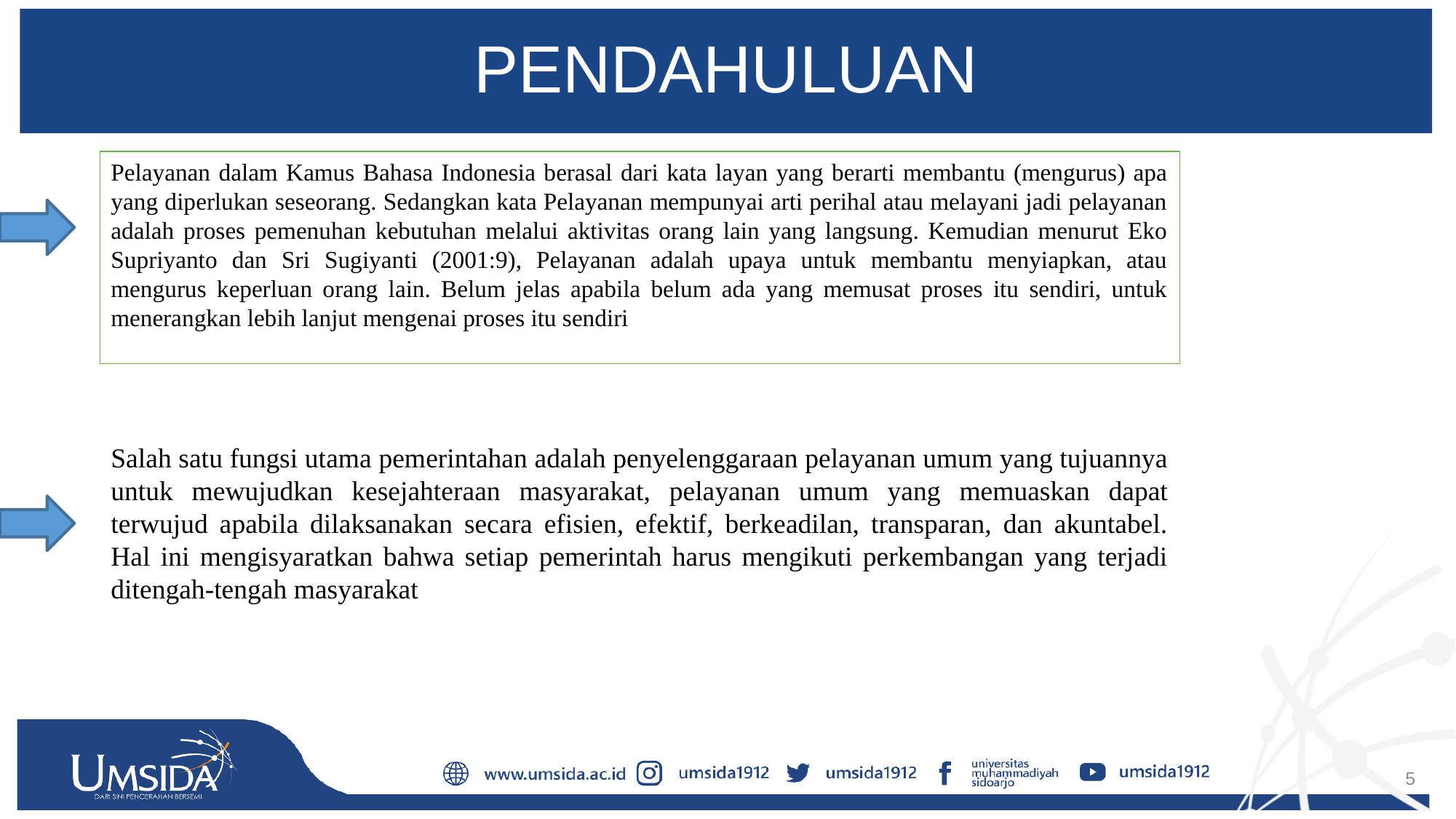

# PENDAHULUAN
Pelayanan dalam Kamus Bahasa Indonesia berasal dari kata layan yang berarti membantu (mengurus) apa yang diperlukan seseorang. Sedangkan kata Pelayanan mempunyai arti perihal atau melayani jadi pelayanan adalah proses pemenuhan kebutuhan melalui aktivitas orang lain yang langsung. Kemudian menurut Eko Supriyanto dan Sri Sugiyanti (2001:9), Pelayanan adalah upaya untuk membantu menyiapkan, atau mengurus keperluan orang lain. Belum jelas apabila belum ada yang memusat proses itu sendiri, untuk menerangkan lebih lanjut mengenai proses itu sendiri

Salah satu fungsi utama pemerintahan adalah penyelenggaraan pelayanan umum yang tujuannya untuk mewujudkan kesejahteraan masyarakat, pelayanan umum yang memuaskan dapat terwujud apabila dilaksanakan secara efisien, efektif, berkeadilan, transparan, dan akuntabel. Hal ini mengisyaratkan bahwa setiap pemerintah harus mengikuti perkembangan yang terjadi ditengah-tengah masyarakat